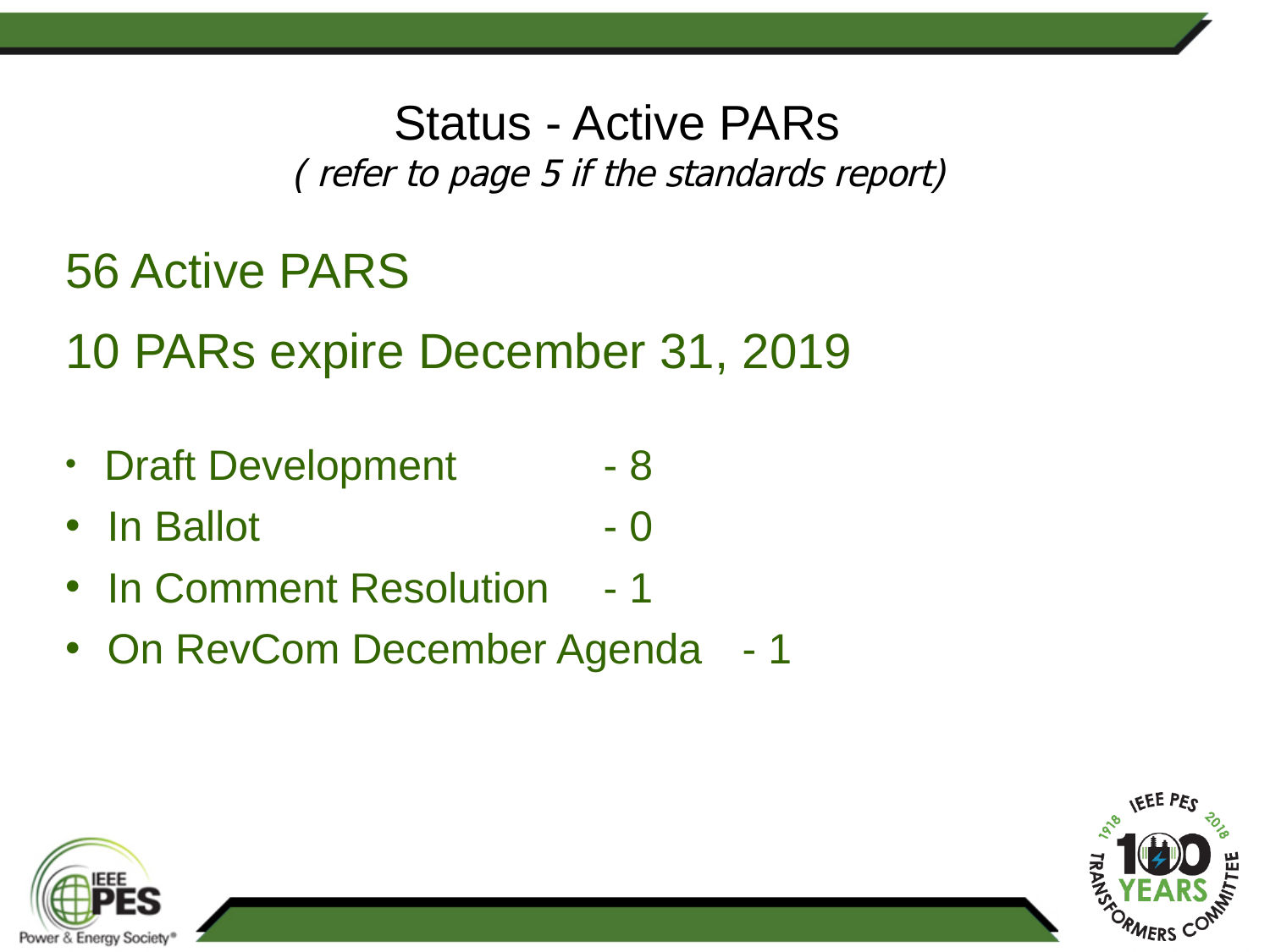

# Status - Active PARs ( refer to page 5 if the standards report)
56 Active PARS
10 PARs expire December 31, 2019

 Draft Development	- 8
 In Ballot	- 0
 In Comment Resolution	- 1
 On RevCom December Agenda	 - 1